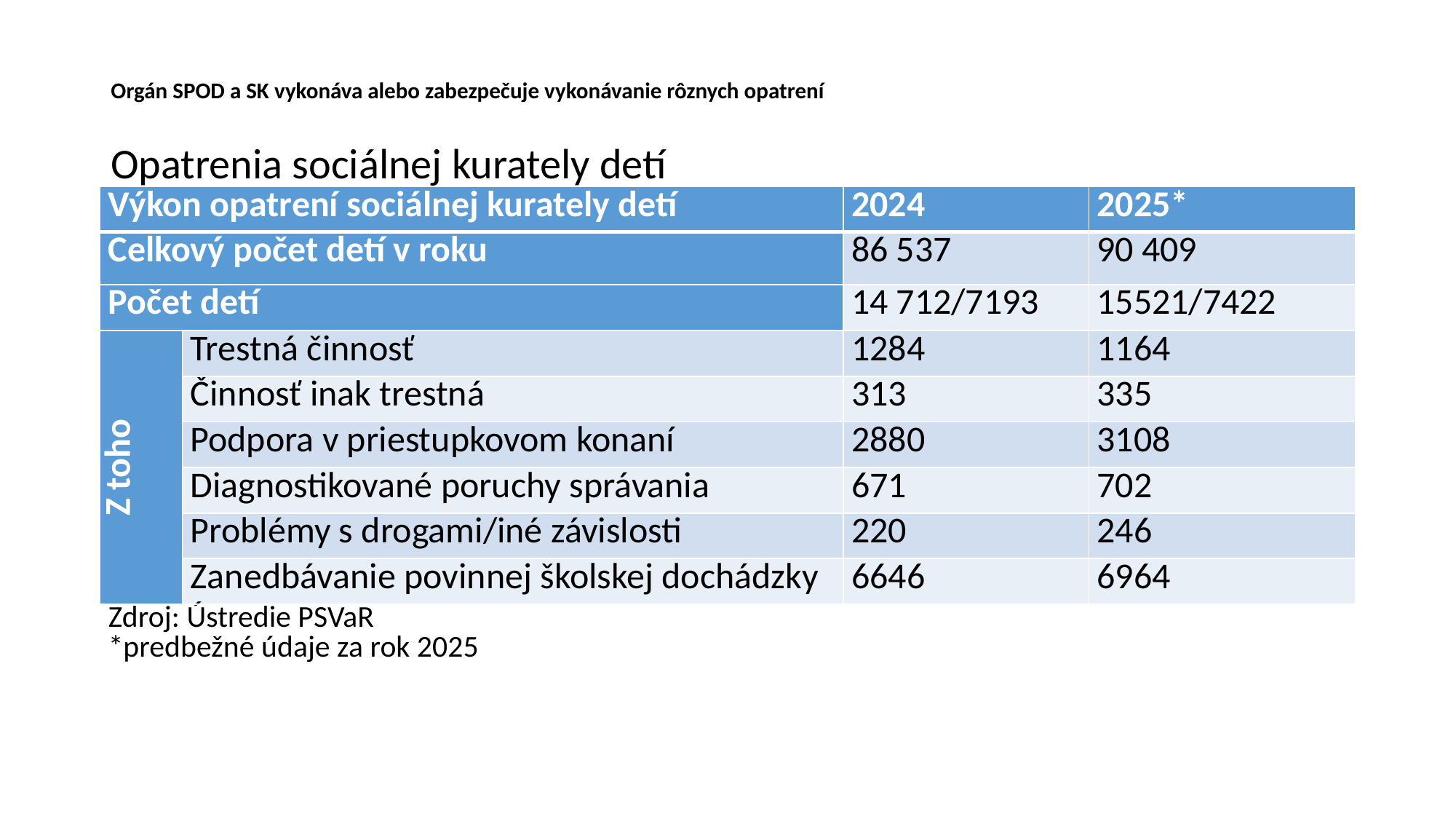

# Orgán SPOD a SK vykonáva alebo zabezpečuje vykonávanie rôznych opatrení
Opatrenia sociálnej kurately detí

| Výkon opatrení sociálnej kurately detí |  | 2024 | 2025\* |
| --- | --- | --- | --- |
| Celkový počet detí v roku |  | 86 537 | 90 409 |
| Počet detí |  | 14 712/7193 | 15521/7422 |
| Z toho | Trestná činnosť | 1284 | 1164 |
|  | Činnosť inak trestná | 313 | 335 |
|  | Podpora v priestupkovom konaní | 2880 | 3108 |
|  | Diagnostikované poruchy správania | 671 | 702 |
|  | Problémy s drogami/iné závislosti | 220 | 246 |
|  | Zanedbávanie povinnej školskej dochádzky | 6646 | 6964 |
| Zdroj: Ústredie PSVaR \*predbežné údaje za rok 2025 |  |  |  |